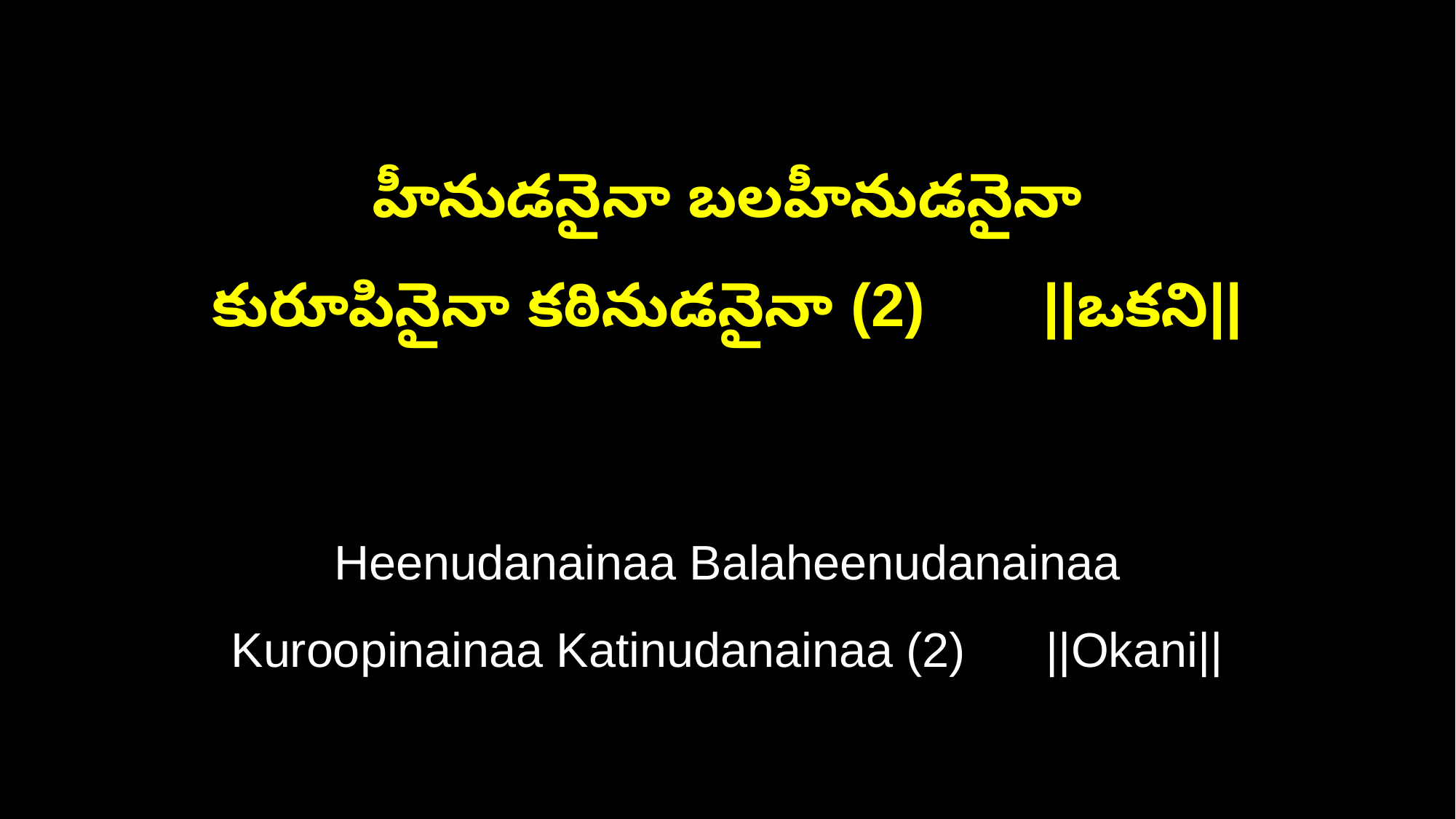

హీనుడనైనా బలహీనుడనైనా
కురూపినైనా కఠినుడనైనా (2)       ||ఒకని||
Heenudanainaa Balaheenudanainaa
Kuroopinainaa Katinudanainaa (2)      ||Okani||